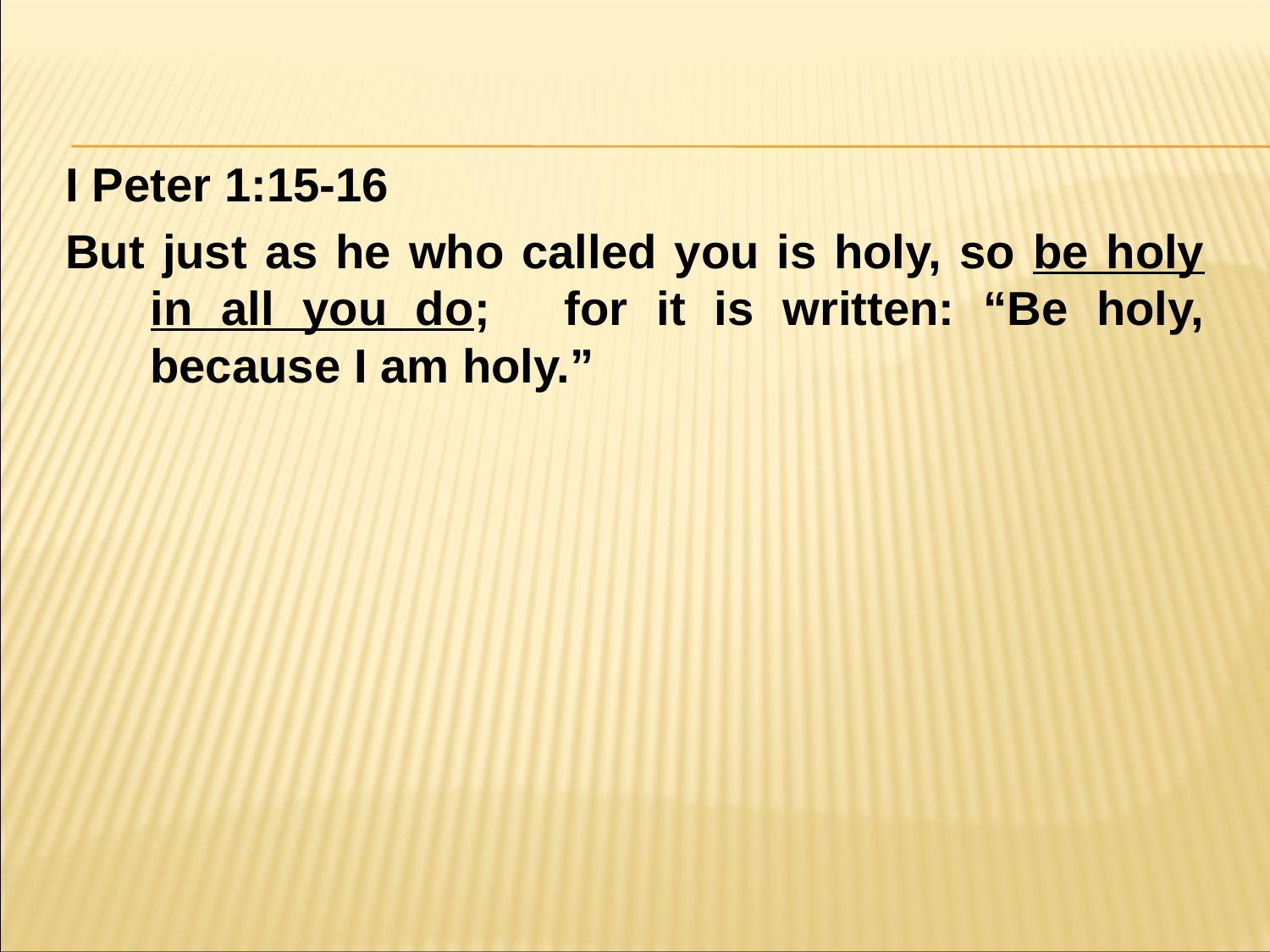

#
I Peter 1:15-16
But just as he who called you is holy, so be holy in all you do;   for it is written: “Be holy, because I am holy.”